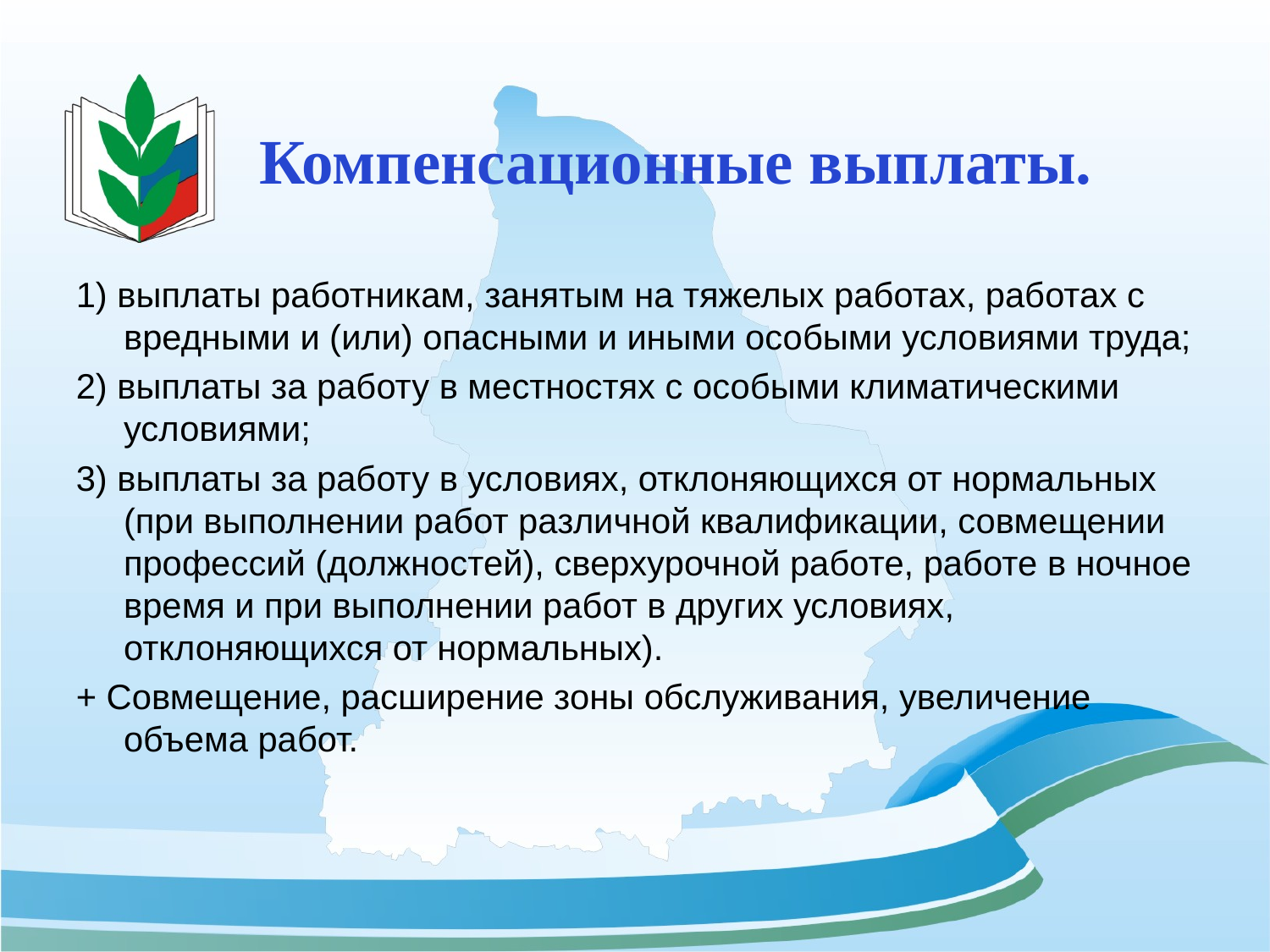

# Компенсационные выплаты.
1) выплаты работникам, занятым на тяжелых работах, работах с вредными и (или) опасными и иными особыми условиями труда;
2) выплаты за работу в местностях с особыми климатическими условиями;
3) выплаты за работу в условиях, отклоняющихся от нормальных (при выполнении работ различной квалификации, совмещении профессий (должностей), сверхурочной работе, работе в ночное время и при выполнении работ в других условиях, отклоняющихся от нормальных).
+ Совмещение, расширение зоны обслуживания, увеличение объема работ.